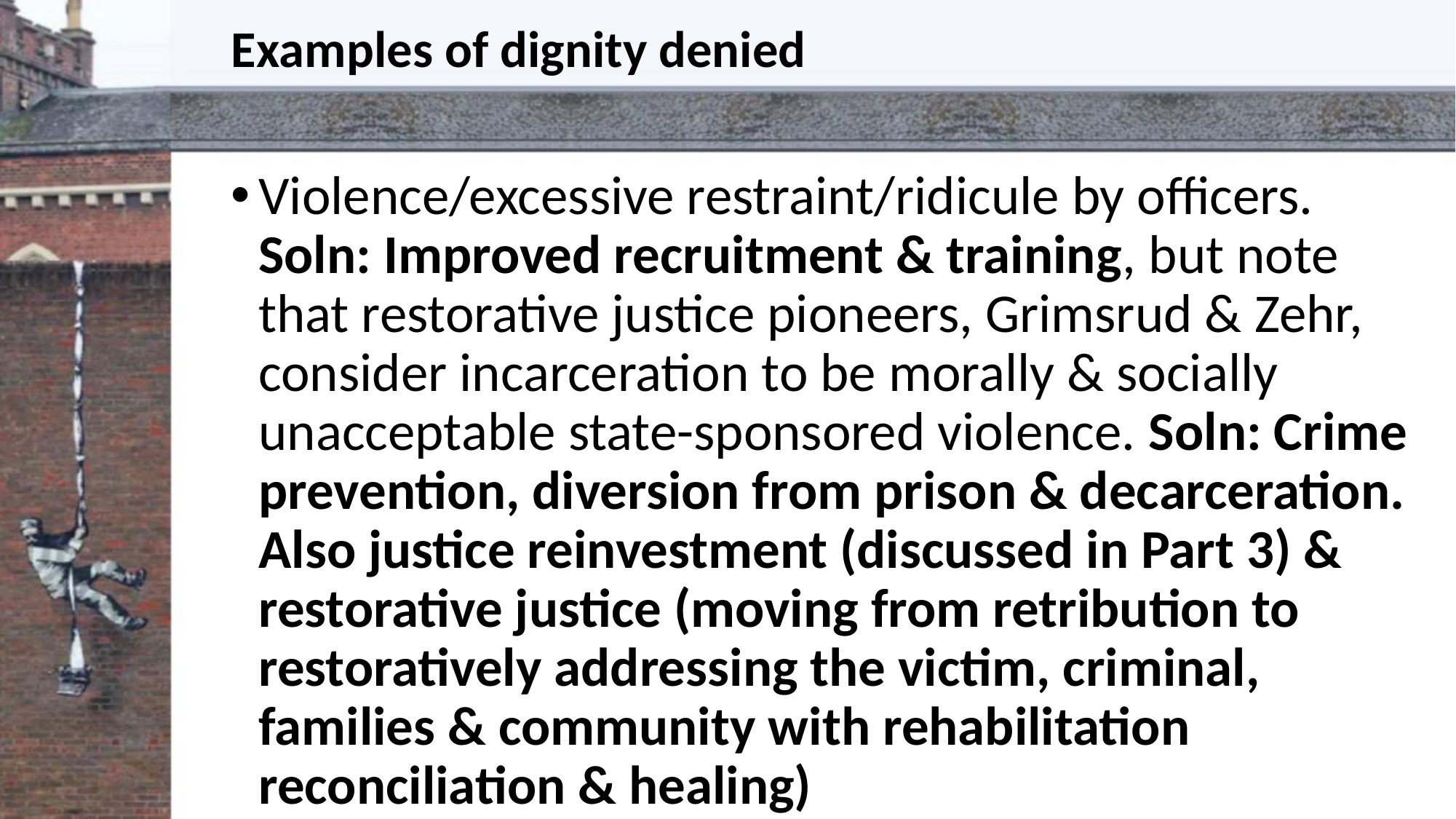

# Examples of dignity denied
Violence/excessive restraint/ridicule by officers. Soln: Improved recruitment & training, but note that restorative justice pioneers, Grimsrud & Zehr, consider incarceration to be morally & socially unacceptable state-sponsored violence. Soln: Crime prevention, diversion from prison & decarceration. Also justice reinvestment (discussed in Part 3) & restorative justice (moving from retribution to restoratively addressing the victim, criminal, families & community with rehabilitation reconciliation & healing)